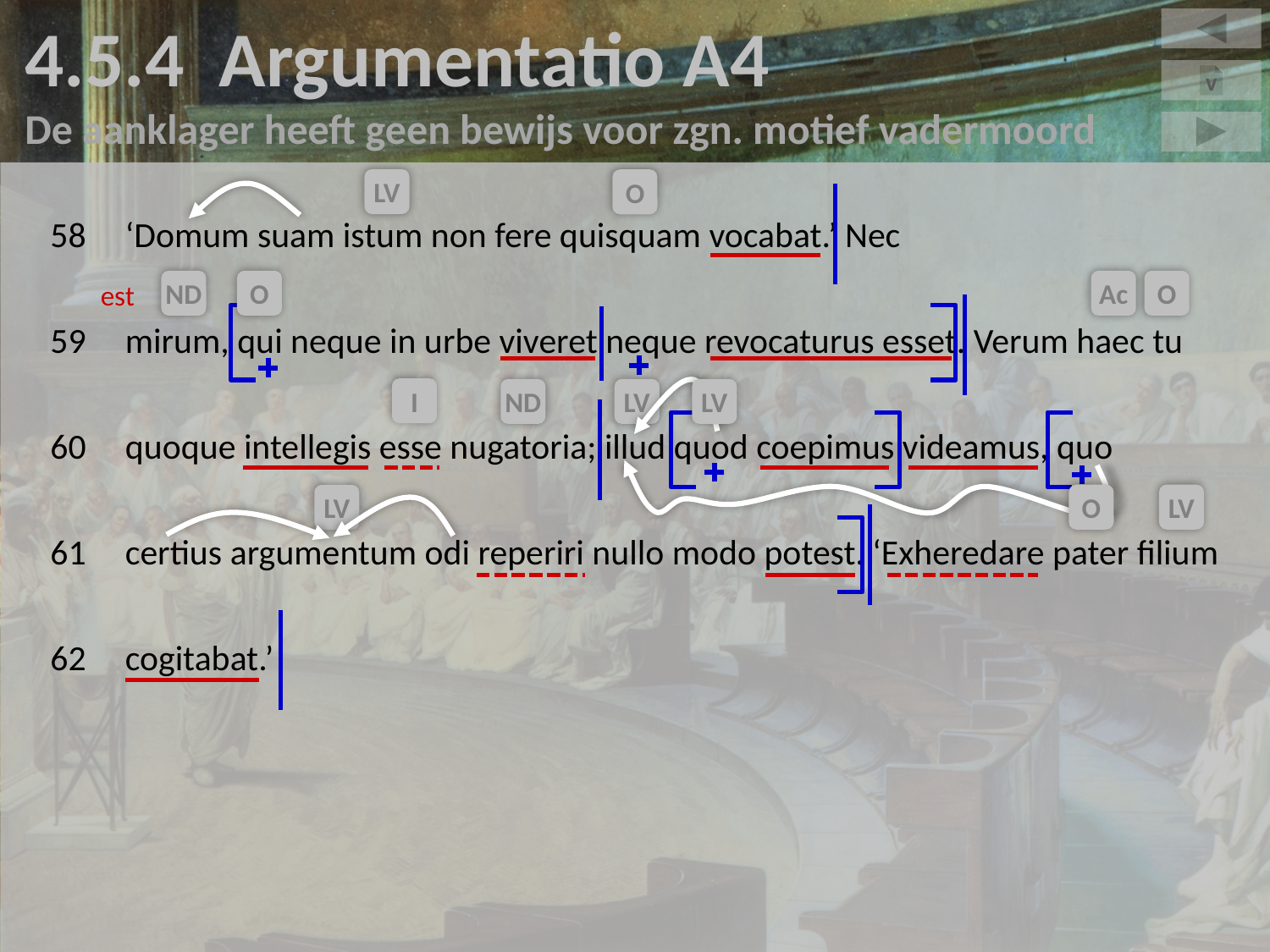

4.5.4  Argumentatio A4
De aanklager heeft geen bewijs voor zgn. motief vadermoord

v

58	‘Domum suam istum non fere quisquam vocabat.’ Nec
59	mirum, qui neque in urbe viveret neque revocaturus esset. Verum haec tu
60	quoque intellegis esse nugatoria; illud quod coepimus videamus, quo
61	certius argumentum odi reperiri nullo modo potest. ‘Exheredare pater filium
62	cogitabat.’
LV
O

O
O
ND
Ac
est

I
ND
LV
LV

O
LV
LV